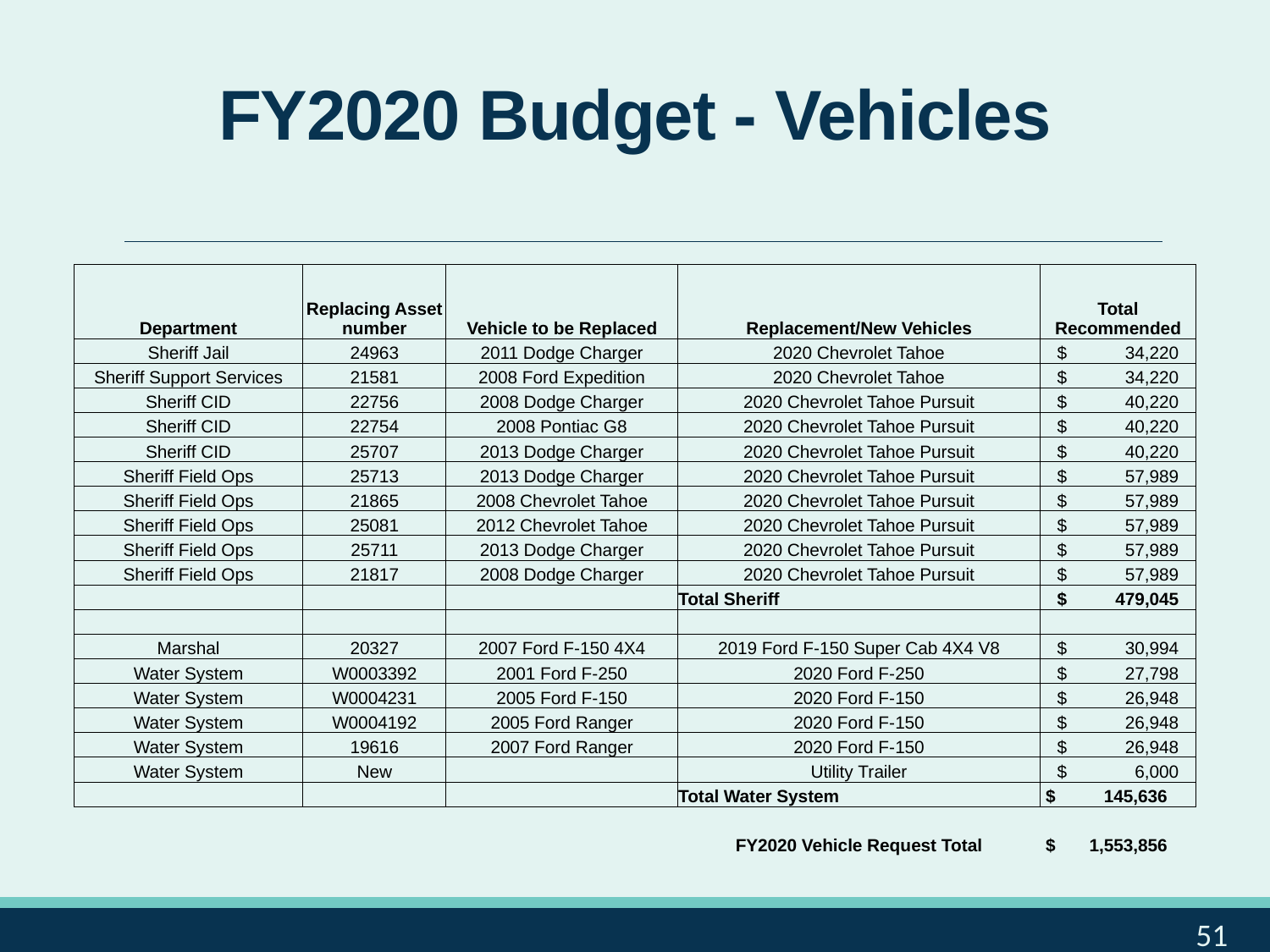

# FY2020 Budget - Vehicles
| Department | Replacing Asset number | Vehicle to be Replaced | Replacement/New Vehicles | Total Recommended |
| --- | --- | --- | --- | --- |
| Sheriff Jail | 24963 | 2011 Dodge Charger | 2020 Chevrolet Tahoe | $ 34,220 |
| Sheriff Support Services | 21581 | 2008 Ford Expedition | 2020 Chevrolet Tahoe | $ 34,220 |
| Sheriff CID | 22756 | 2008 Dodge Charger | 2020 Chevrolet Tahoe Pursuit | $ 40,220 |
| Sheriff CID | 22754 | 2008 Pontiac G8 | 2020 Chevrolet Tahoe Pursuit | $ 40,220 |
| Sheriff CID | 25707 | 2013 Dodge Charger | 2020 Chevrolet Tahoe Pursuit | $ 40,220 |
| Sheriff Field Ops | 25713 | 2013 Dodge Charger | 2020 Chevrolet Tahoe Pursuit | $ 57,989 |
| Sheriff Field Ops | 21865 | 2008 Chevrolet Tahoe | 2020 Chevrolet Tahoe Pursuit | $ 57,989 |
| Sheriff Field Ops | 25081 | 2012 Chevrolet Tahoe | 2020 Chevrolet Tahoe Pursuit | $ 57,989 |
| Sheriff Field Ops | 25711 | 2013 Dodge Charger | 2020 Chevrolet Tahoe Pursuit | $ 57,989 |
| Sheriff Field Ops | 21817 | 2008 Dodge Charger | 2020 Chevrolet Tahoe Pursuit | $ 57,989 |
|  |  |  | Total Sheriff | $ 479,045 |
|  |  |  |  |  |
| Marshal | 20327 | 2007 Ford F-150 4X4 | 2019 Ford F-150 Super Cab 4X4 V8 | $ 30,994 |
| Water System | W0003392 | 2001 Ford F-250 | 2020 Ford F-250 | $ 27,798 |
| Water System | W0004231 | 2005 Ford F-150 | 2020 Ford F-150 | $ 26,948 |
| Water System | W0004192 | 2005 Ford Ranger | 2020 Ford F-150 | $ 26,948 |
| Water System | 19616 | 2007 Ford Ranger | 2020 Ford F-150 | $ 26,948 |
| Water System | New |  | Utility Trailer | $ 6,000 |
|  |  |  | Total Water System | $ 145,636 |
|  |  |  |  |  |
|  |  |  | FY2020 Vehicle Request Total | $ 1,553,856 |
51